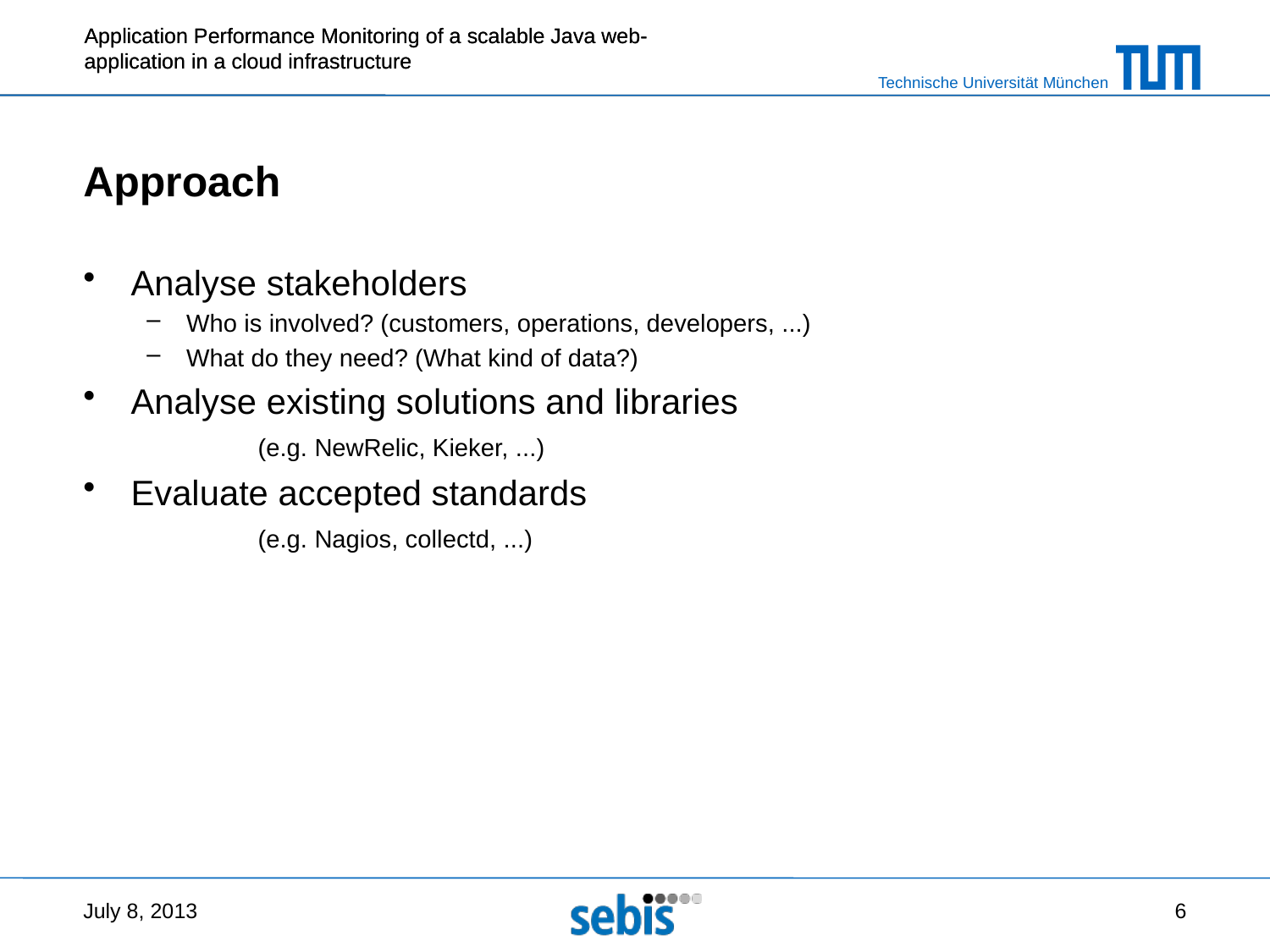

# Approach
Analyse stakeholders
Who is involved? (customers, operations, developers, ...)
What do they need? (What kind of data?)
Analyse existing solutions and libraries
	(e.g. NewRelic, Kieker, ...)
Evaluate accepted standards
	(e.g. Nagios, collectd, ...)
July 8, 2013
6